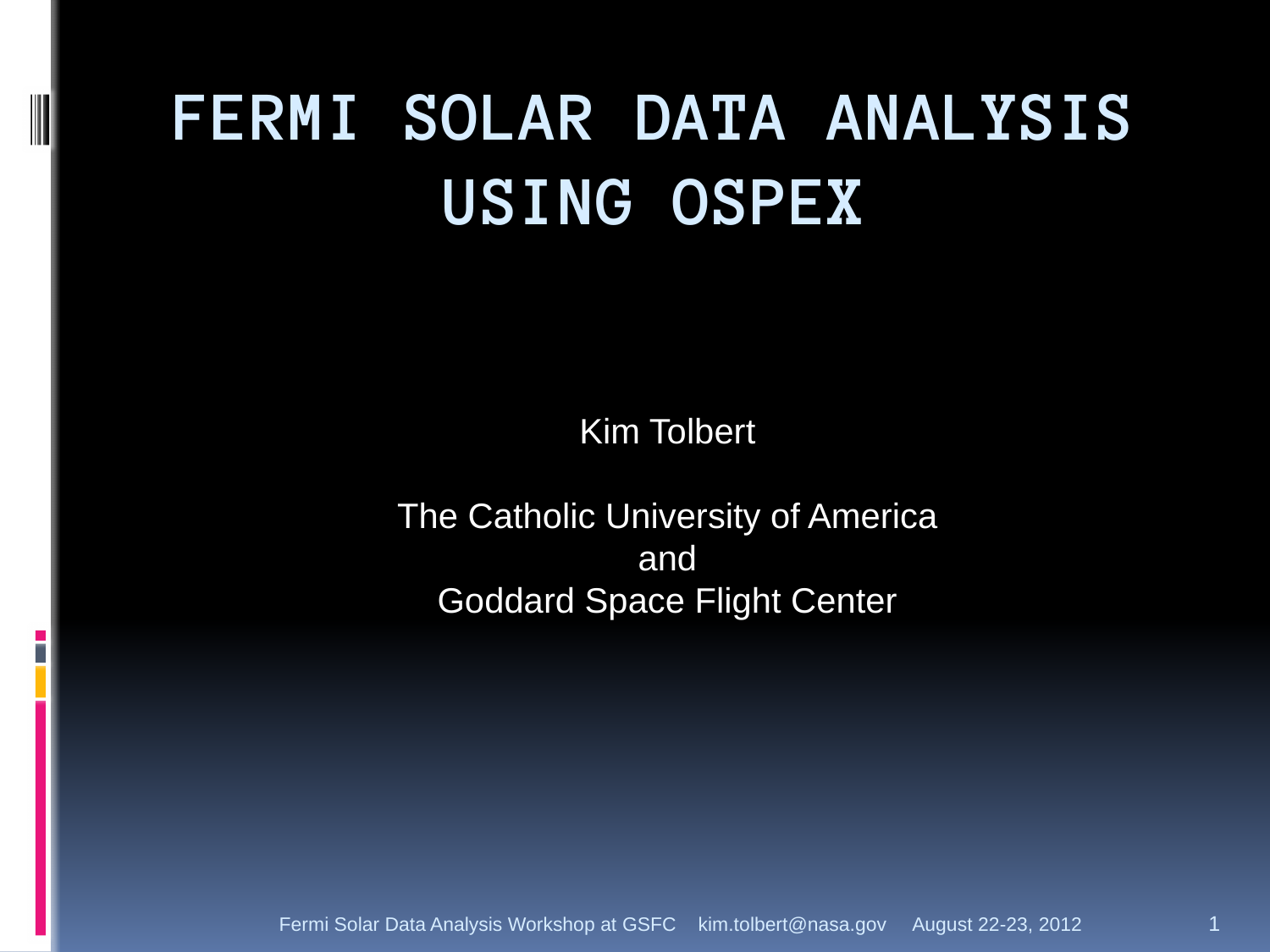

# Fermi SOLAR Data Analysis Using OSPEX
Kim Tolbert

The Catholic University of America
and
Goddard Space Flight Center

Fermi Solar Data Analysis Workshop at GSFC    kim.tolbert@nasa.gov
August 22-23, 2012
1